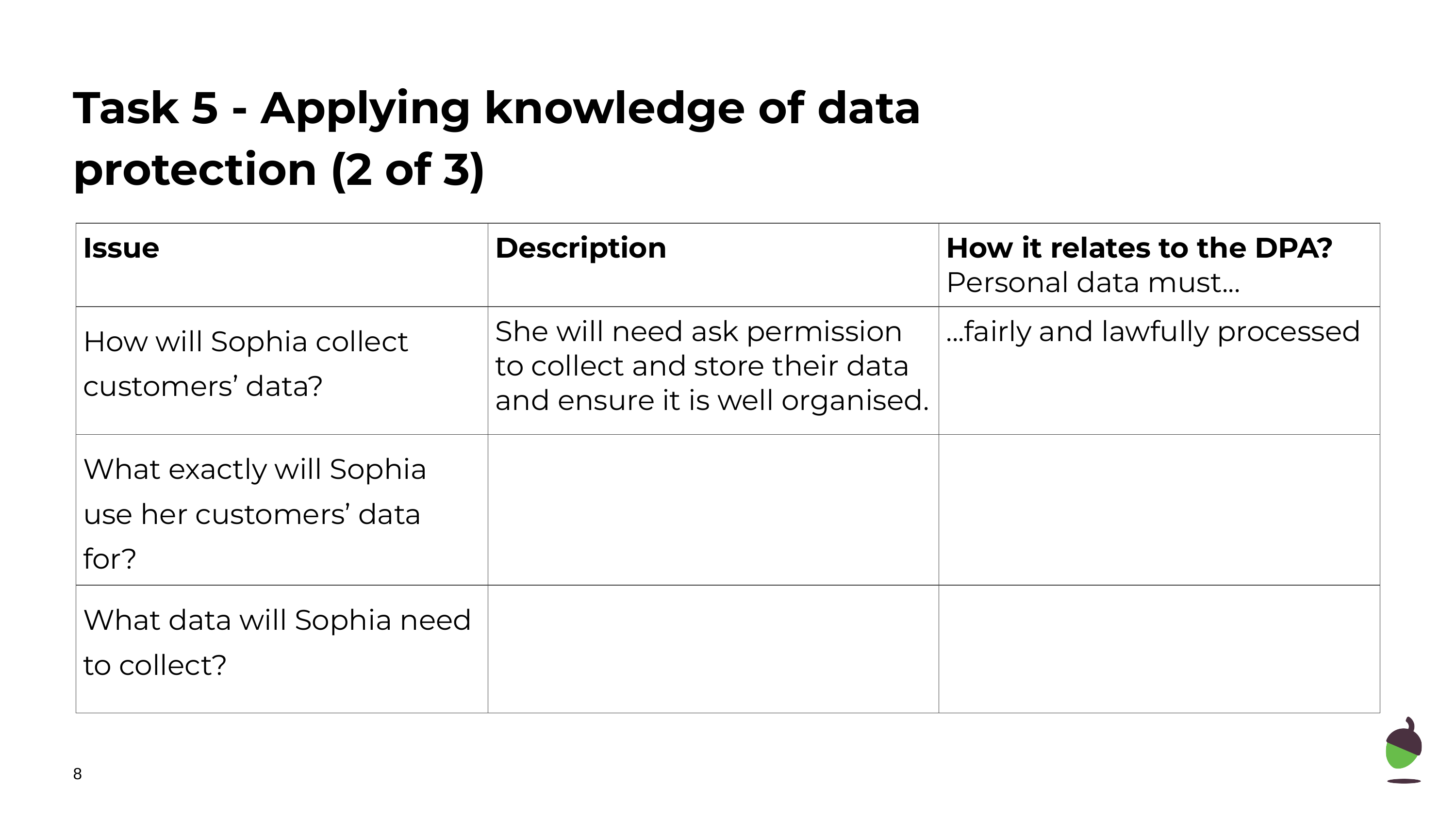

# Task 5 - Applying knowledge of data protection (2 of 3)
| Issue | Description | How it relates to the DPA? Personal data must... |
| --- | --- | --- |
| How will Sophia collect customers’ data? | She will need ask permission to collect and store their data and ensure it is well organised. | ...fairly and lawfully processed |
| What exactly will Sophia use her customers’ data for? |  |  |
| What data will Sophia need to collect? |  |  |
8